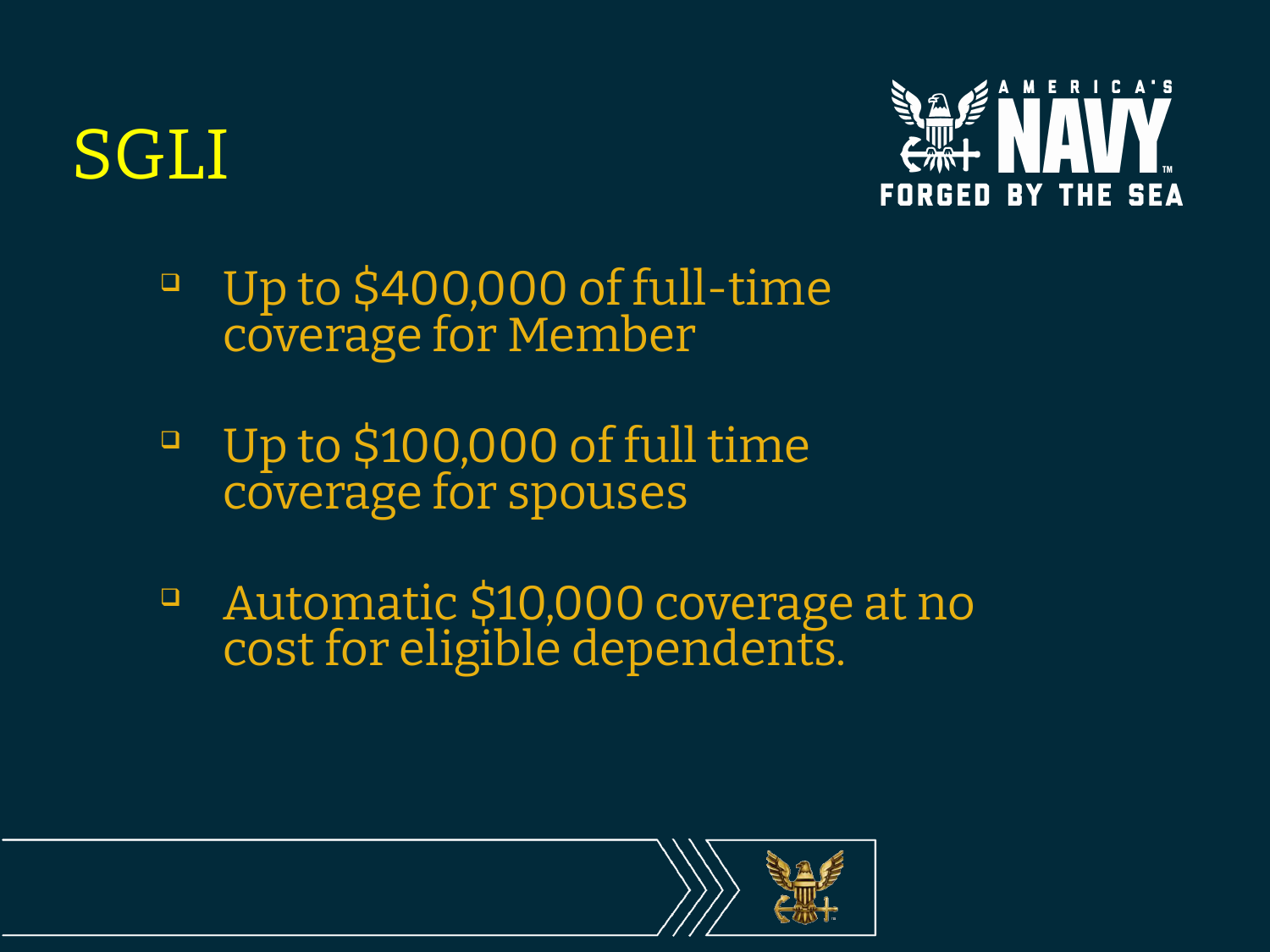

# SGLI

Up to $400,000 of full-time coverage for Member

Up to $100,000 of full time coverage for spouses

Automatic $10,000 coverage at no cost for eligible dependents.